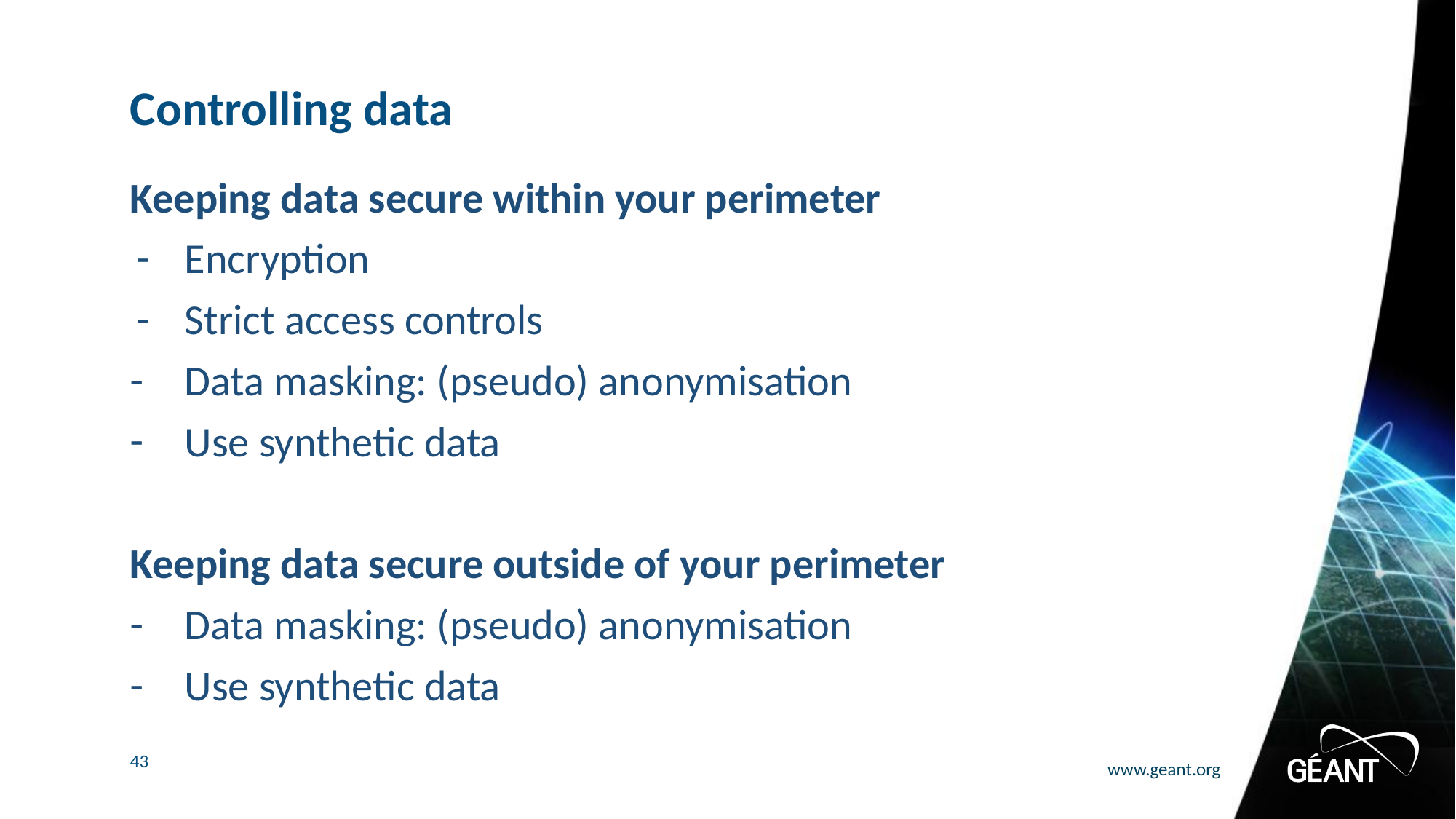

# Controlling data
Keeping data secure within your perimeter
Encryption
Strict access controls
Data masking: (pseudo) anonymisation
Use synthetic data

Keeping data secure outside of your perimeter
Data masking: (pseudo) anonymisation
Use synthetic data